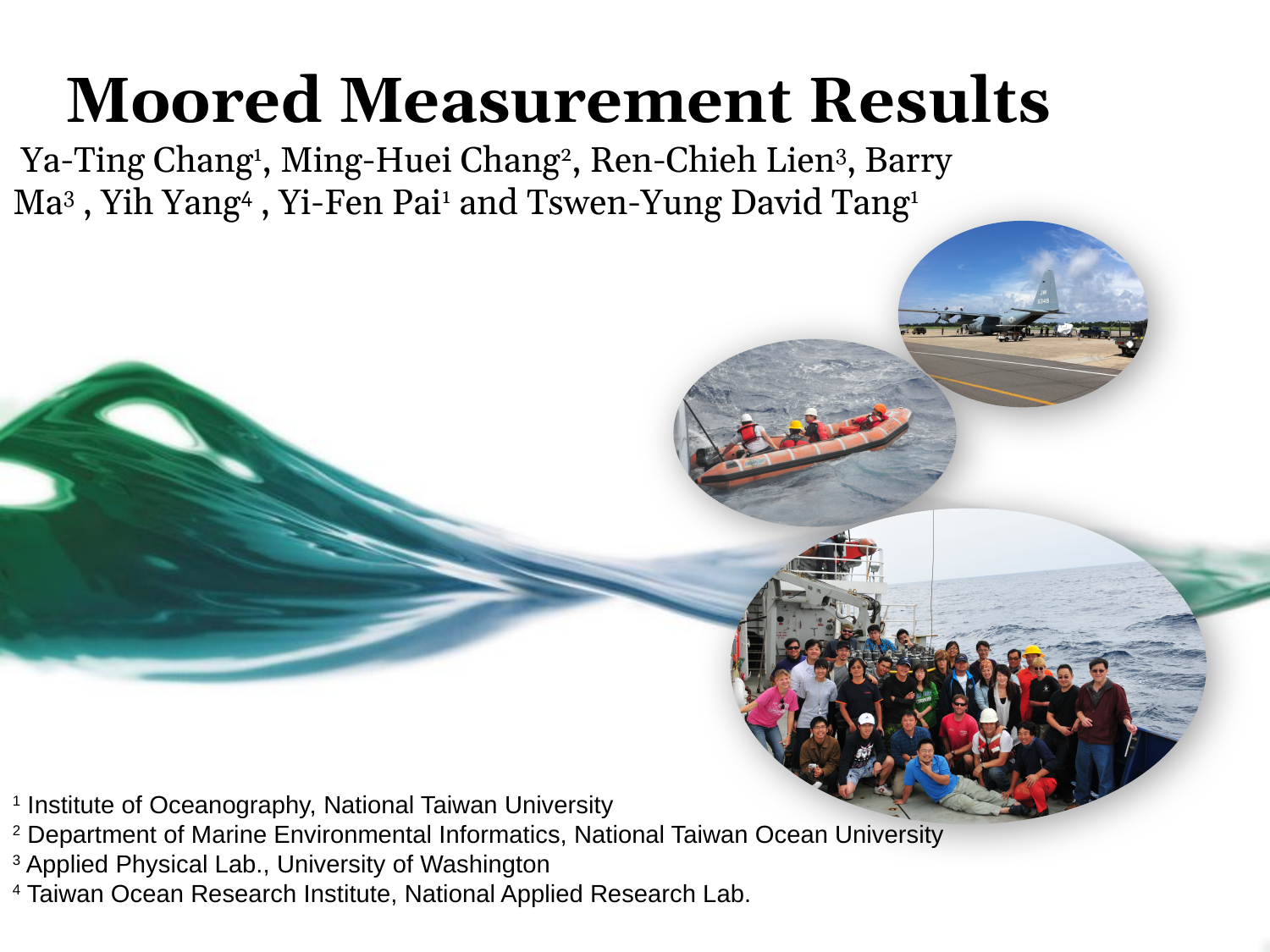

# Moored Measurement Results
 Ya-Ting Chang1, Ming-Huei Chang2, Ren-Chieh Lien3, Barry Ma3 , Yih Yang4 , Yi-Fen Pai1 and Tswen-Yung David Tang1
1 Institute of Oceanography, National Taiwan University
2 Department of Marine Environmental Informatics, National Taiwan Ocean University
3 Applied Physical Lab., University of Washington
4 Taiwan Ocean Research Institute, National Applied Research Lab.